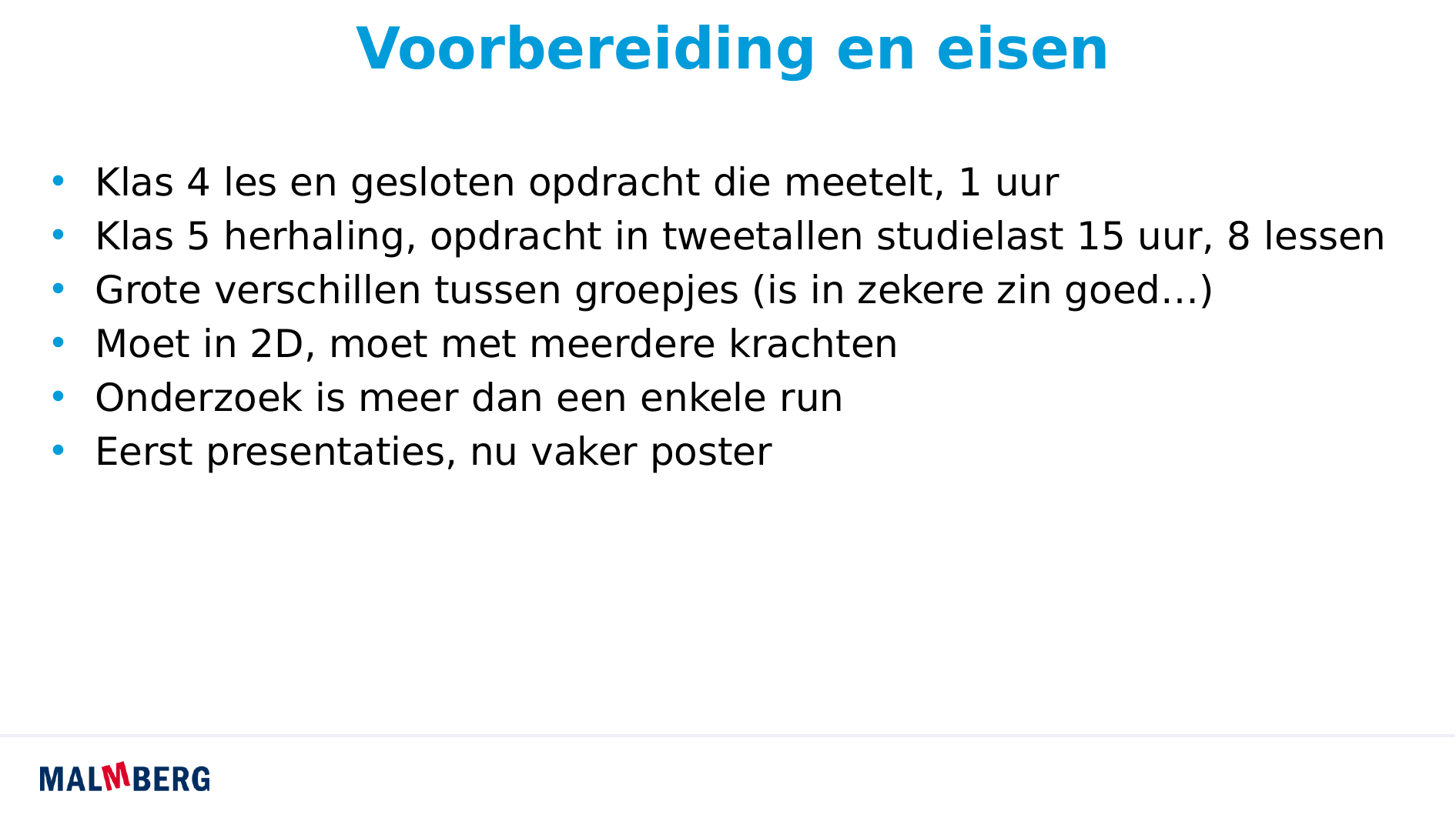

# Voorbereiding en eisen
Klas 4 les en gesloten opdracht die meetelt, 1 uur
Klas 5 herhaling, opdracht in tweetallen studielast 15 uur, 8 lessen
Grote verschillen tussen groepjes (is in zekere zin goed…)
Moet in 2D, moet met meerdere krachten
Onderzoek is meer dan een enkele run
Eerst presentaties, nu vaker poster